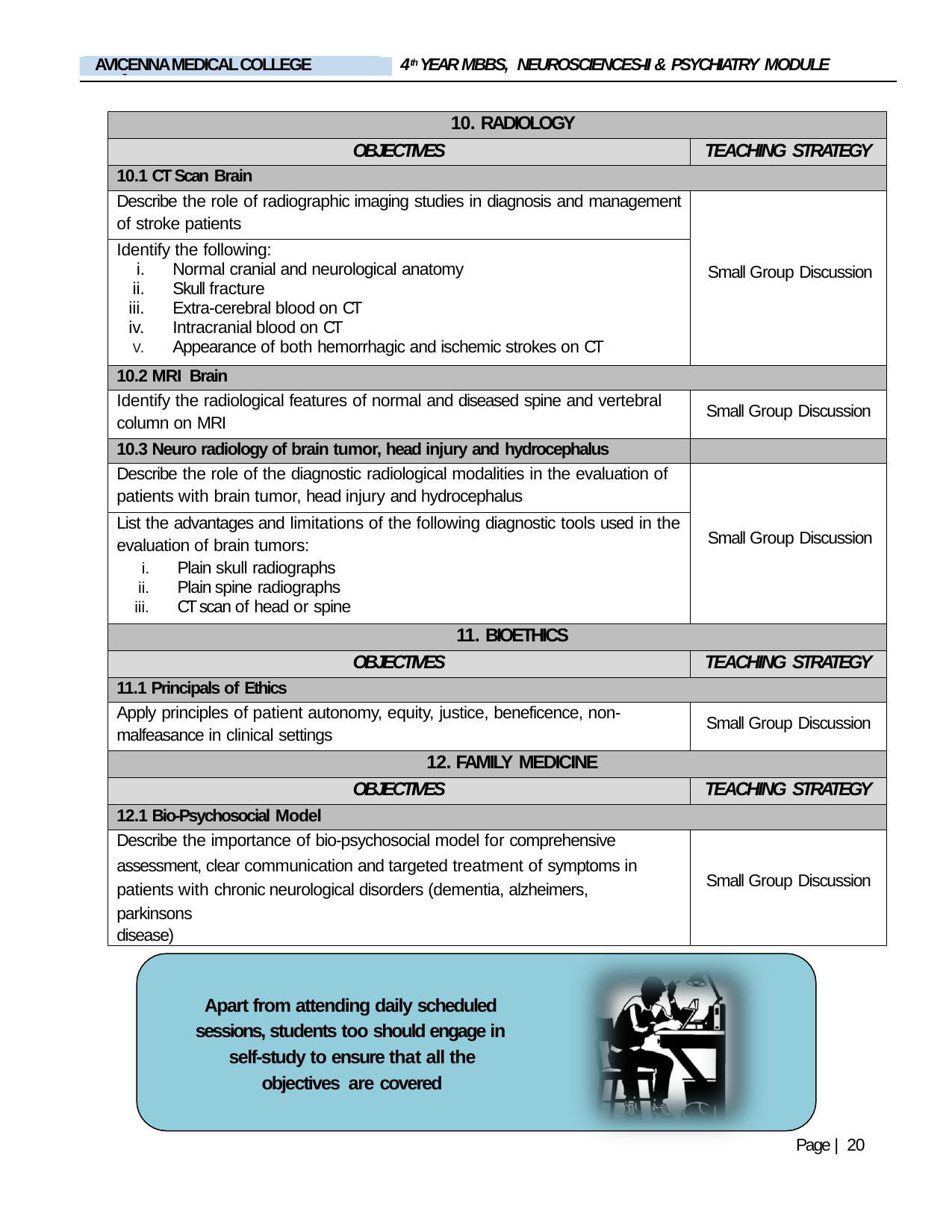

4th YEAR MBBS,  NEUROSCIENCES-II & PSYCHIATRY MODULE
AVICENNA MEDICAL COLLEGE
LIAQUAT NATIONAL MEDICAL COLLEGE
| 10. RADIOLOGY |  |
| --- | --- |
| OBJECTIVES | TEACHING STRATEGY |
| 10.1 CT Scan Brain |  |
| Describe the role of radiographic imaging studies in diagnosis and management of stroke patients | Small Group Discussion |
| Identify the following: Normal cranial and neurological anatomy Skull fracture Extra-cerebral blood on CT Intracranial blood on CT Appearance of both hemorrhagic and ischemic strokes on CT |  |
| 10.2 MRI Brain |  |
| Identify the radiological features of normal and diseased spine and vertebral column on MRI | Small Group Discussion |
| 10.3 Neuro radiology of brain tumor, head injury and hydrocephalus |  |
| Describe the role of the diagnostic radiological modalities in the evaluation of patients with brain tumor, head injury and hydrocephalus | Small Group Discussion |
| List the advantages and limitations of the following diagnostic tools used in the evaluation of brain tumors: Plain skull radiographs Plain spine radiographs CT scan of head or spine |  |
| 11. BIOETHICS |  |
| OBJECTIVES | TEACHING STRATEGY |
| 11.1 Principals of Ethics |  |
| Apply principles of patient autonomy, equity, justice, beneficence, non- malfeasance in clinical settings | Small Group Discussion |
| 12. FAMILY MEDICINE |  |
| OBJECTIVES | TEACHING STRATEGY |
| 12.1 Bio-Psychosocial Model |  |
| Describe the importance of bio-psychosocial model for comprehensive assessment, clear communication and targeted treatment of symptoms in patients with chronic neurological disorders (dementia, alzheimers, parkinsons disease) | Small Group Discussion |

Apart from attending daily scheduled  sessions, students too should engage in  self-study to ensure that all the objectives  are covered

Page | 20